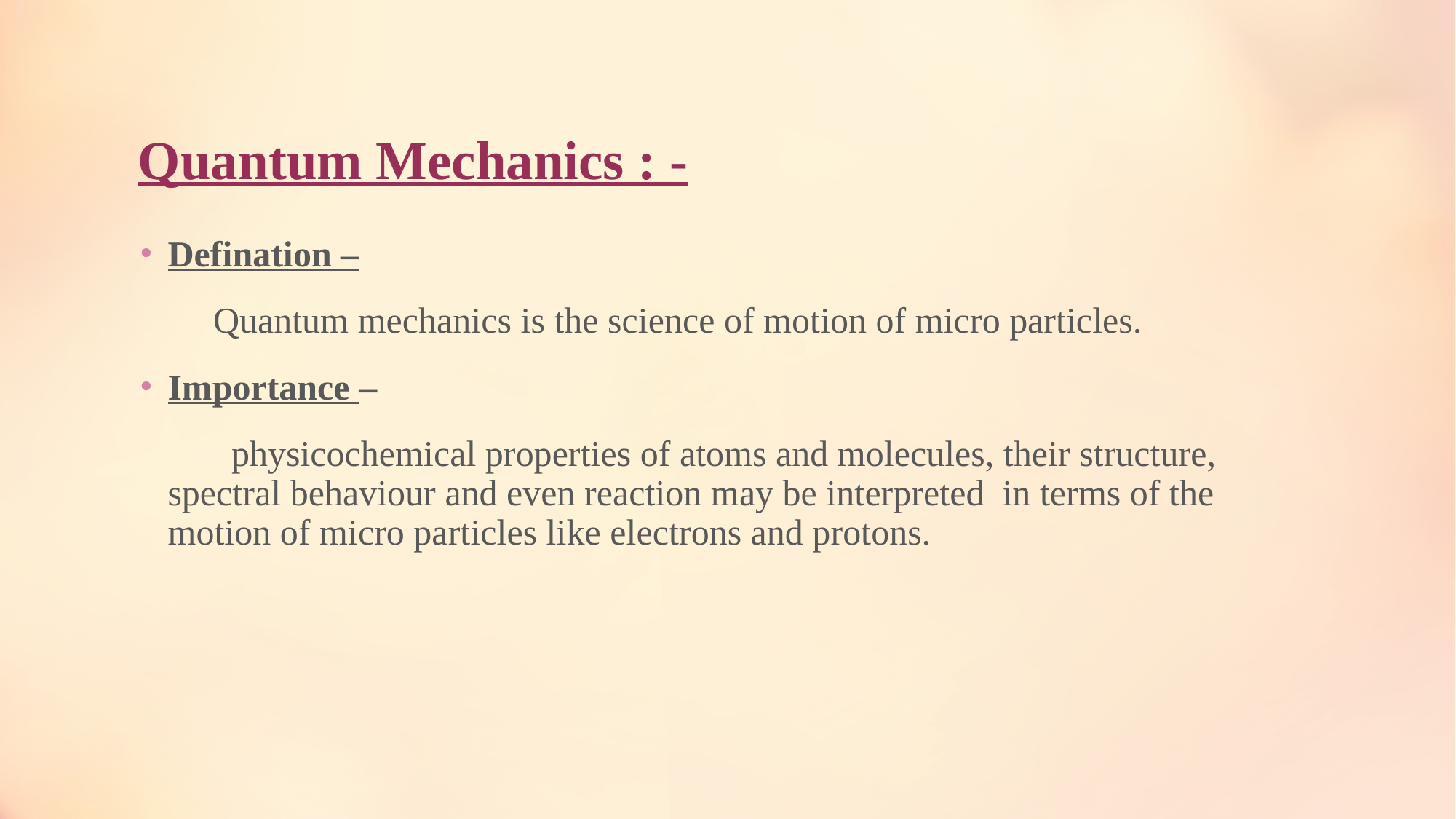

# Quantum Mechanics : -
Defination –
        Quantum mechanics is the science of motion of micro particles.
Importance –
          physicochemical properties of atoms and molecules, their structure, spectral behaviour and even reaction may be interpreted  in terms of the motion of micro particles like electrons and protons.